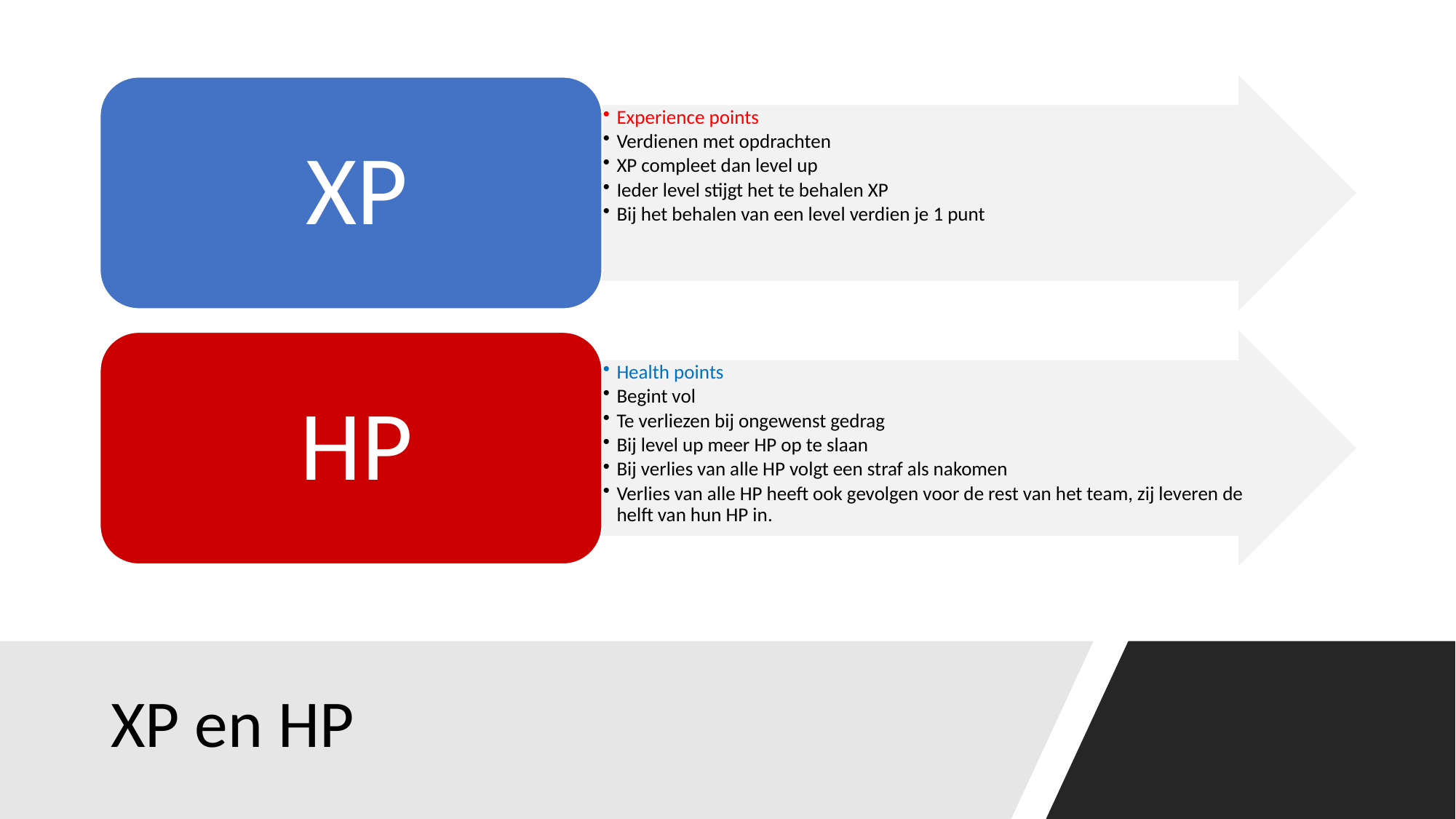

Experience points
Verdienen met opdrachten
XP compleet dan level up
Ieder level stijgt het te behalen XP
Bij het behalen van een level verdien je 1 punt
XP
Health points
Begint vol
Te verliezen bij ongewenst gedrag
Bij level up meer HP op te slaan
Bij verlies van alle HP volgt een straf als nakomen
Verlies van alle HP heeft ook gevolgen voor de rest van het team, zij leveren de helft van hun HP in.
HP

# XP en HP